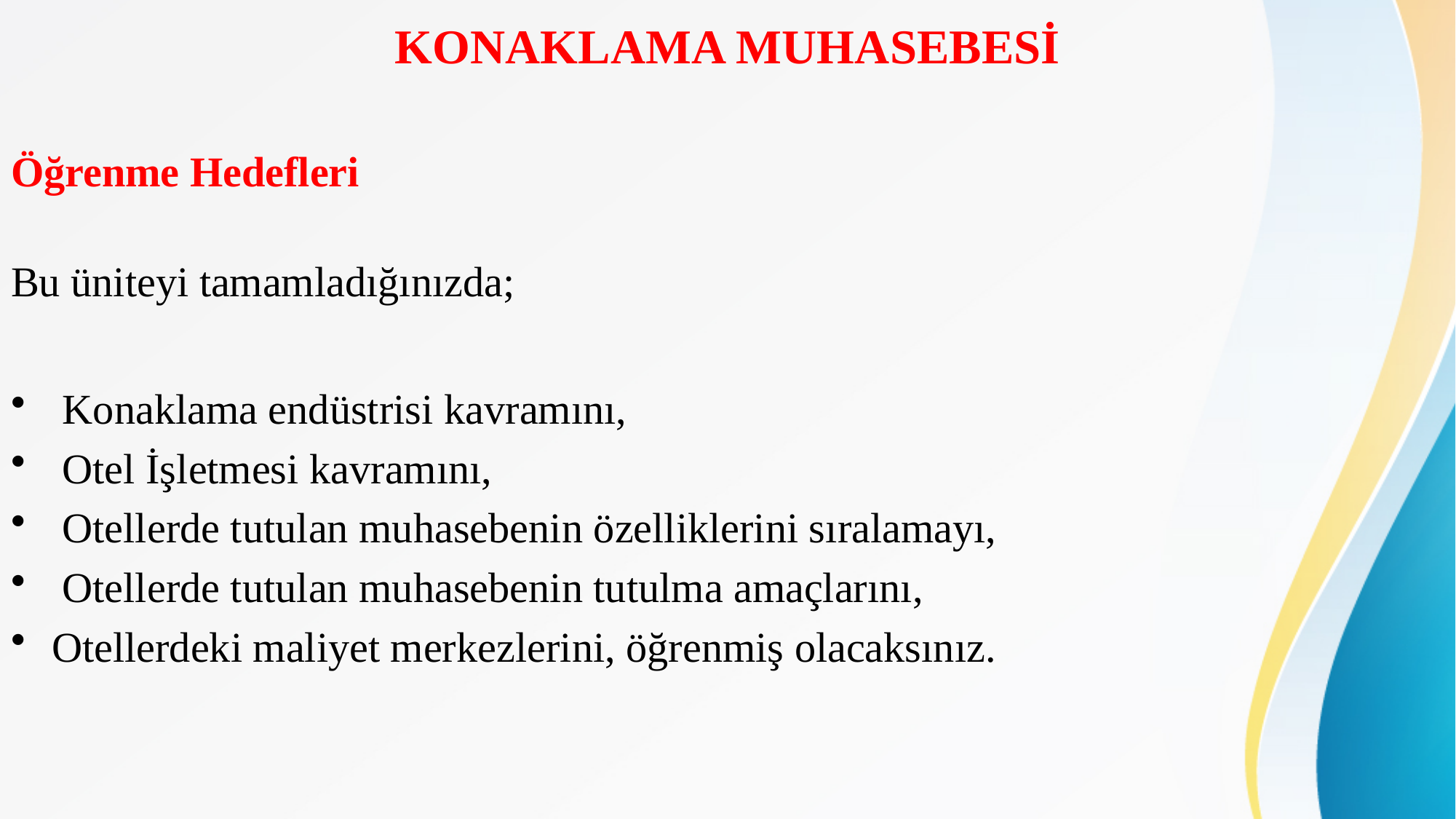

# KONAKLAMA MUHASEBESİ

Öğrenme Hedefleri

Bu üniteyi tamamladığınızda;

 Konaklama endüstrisi kavramını,
 Otel İşletmesi kavramını,
 Otellerde tutulan muhasebenin özelliklerini sıralamayı,
 Otellerde tutulan muhasebenin tutulma amaçlarını,
Otellerdeki maliyet merkezlerini, öğrenmiş olacaksınız.